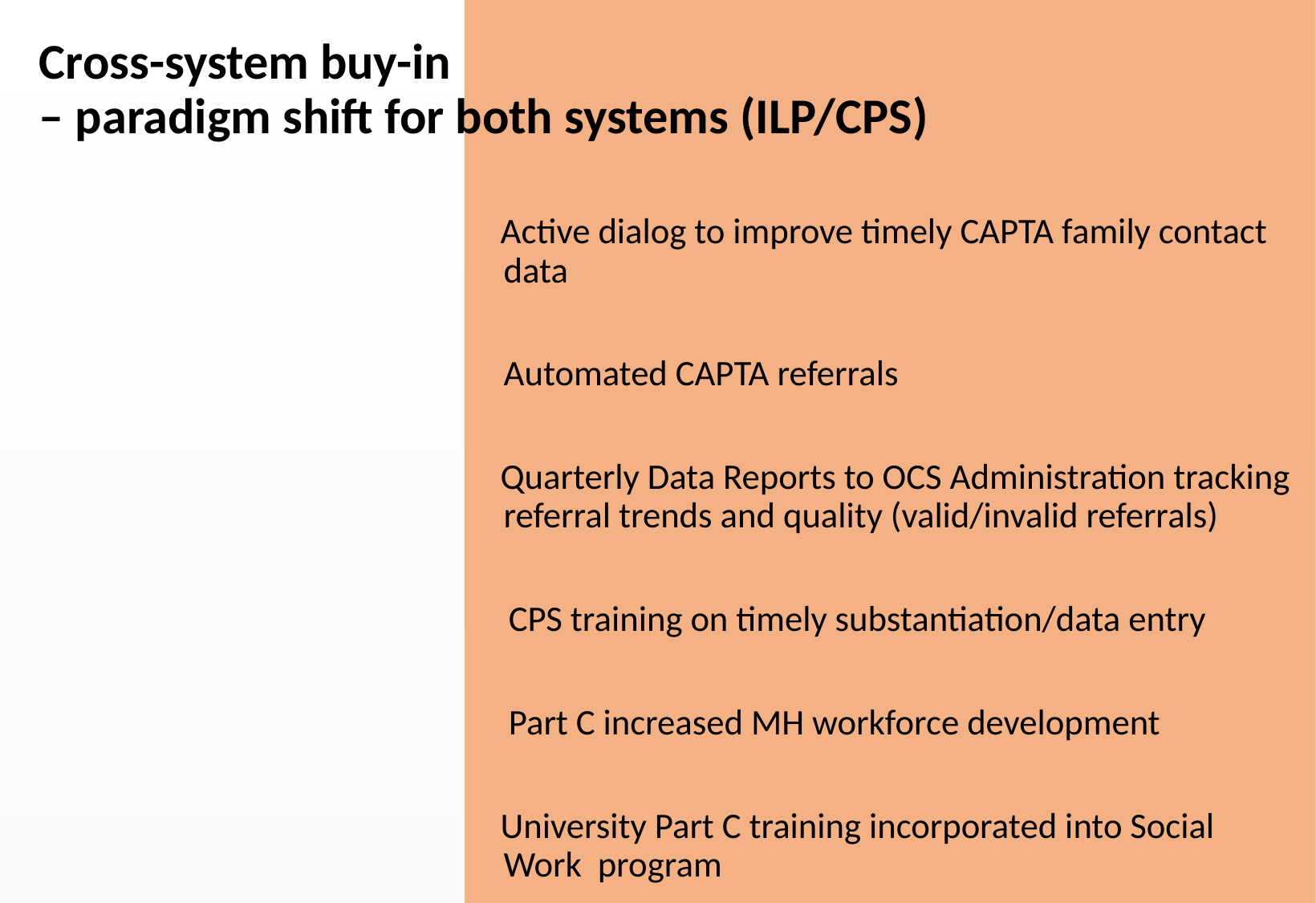

Active dialog to improve timely CAPTA family contact data

	Automated CAPTA referrals

   Quarterly Data Reports to OCS Administration tracking referral trends and quality (valid/invalid referrals)

    CPS training on timely substantiation/data entry

    Part C increased MH workforce development

   University Part C training incorporated into Social   Work  program
# Cross-system buy-in – paradigm shift for both systems (ILP/CPS)